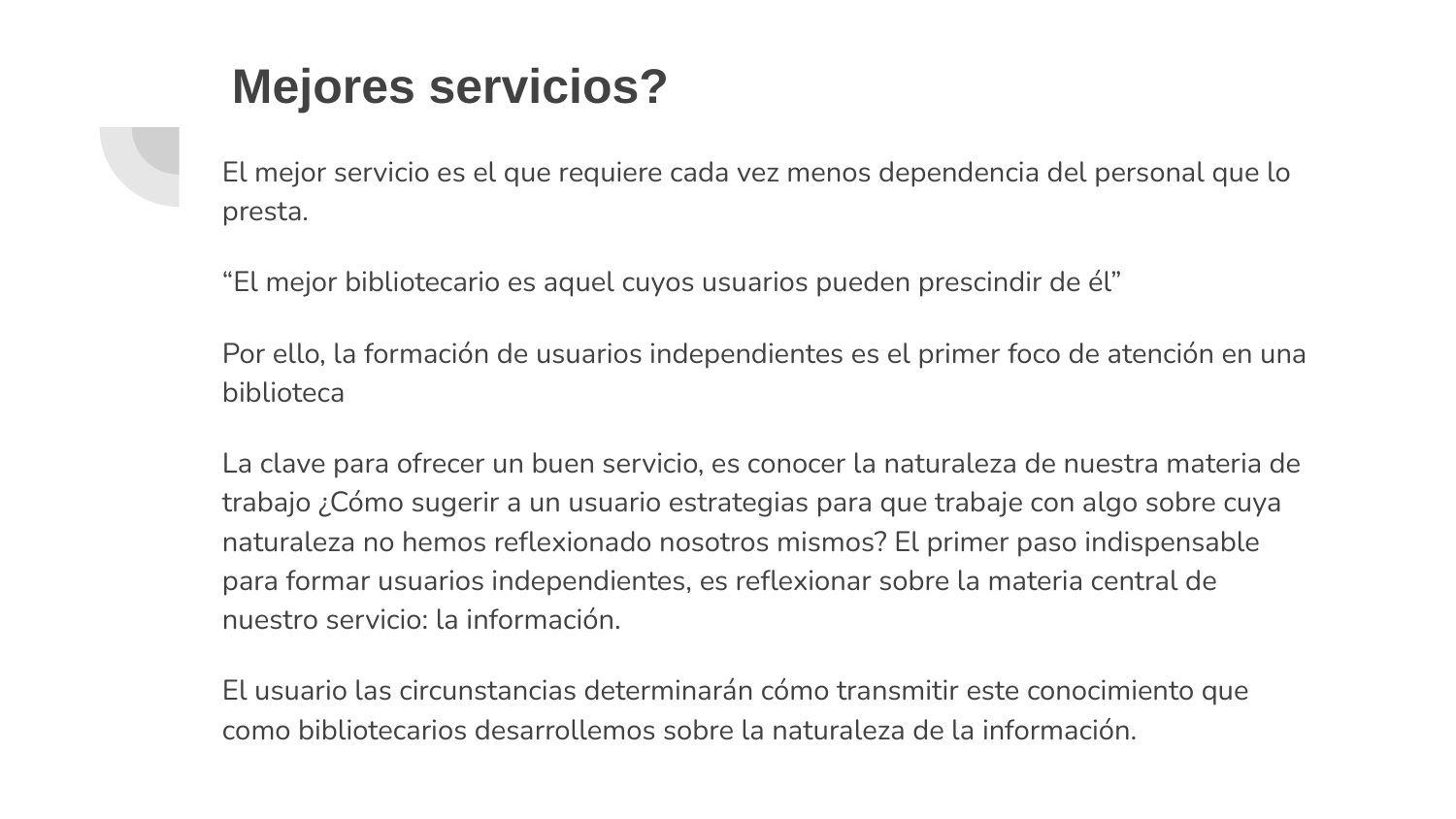

# Mejores servicios?
El mejor servicio es el que requiere cada vez menos dependencia del personal que lo presta.
“El mejor bibliotecario es aquel cuyos usuarios pueden prescindir de él”
Por ello, la formación de usuarios independientes es el primer foco de atención en una biblioteca
La clave para ofrecer un buen servicio, es conocer la naturaleza de nuestra materia de trabajo ¿Cómo sugerir a un usuario estrategias para que trabaje con algo sobre cuya naturaleza no hemos reflexionado nosotros mismos? El primer paso indispensable para formar usuarios independientes, es reflexionar sobre la materia central de nuestro servicio: la información.
El usuario las circunstancias determinarán cómo transmitir este conocimiento que como bibliotecarios desarrollemos sobre la naturaleza de la información.